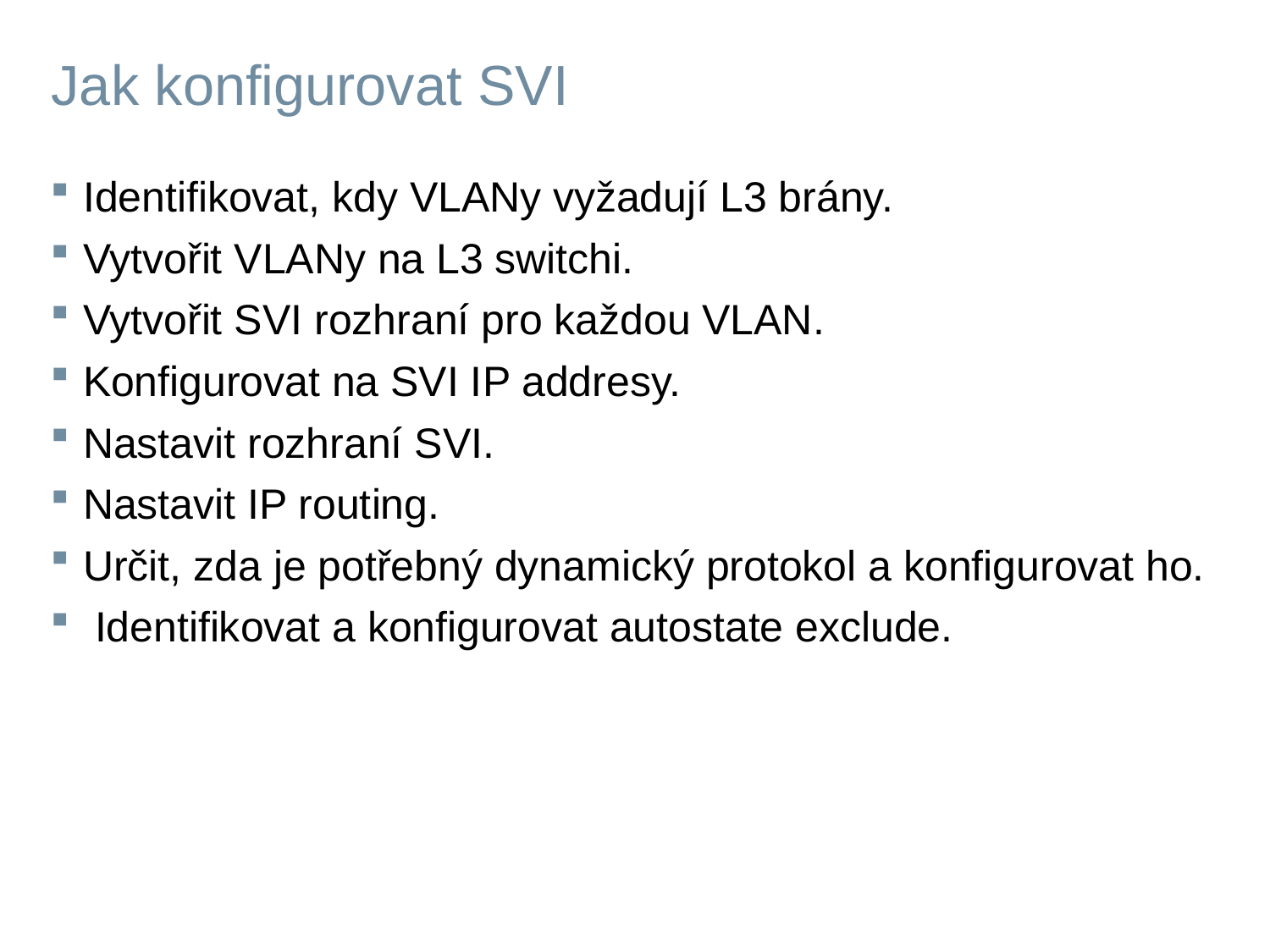

# Jak konfigurovat SVI
Identifikovat, kdy VLANy vyžadují L3 brány.
Vytvořit VLANy na L3 switchi.
Vytvořit SVI rozhraní pro každou VLAN.
Konfigurovat na SVI IP addresy.
Nastavit rozhraní SVI.
Nastavit IP routing.
Určit, zda je potřebný dynamický protokol a konfigurovat ho.
 Identifikovat a konfigurovat autostate exclude.